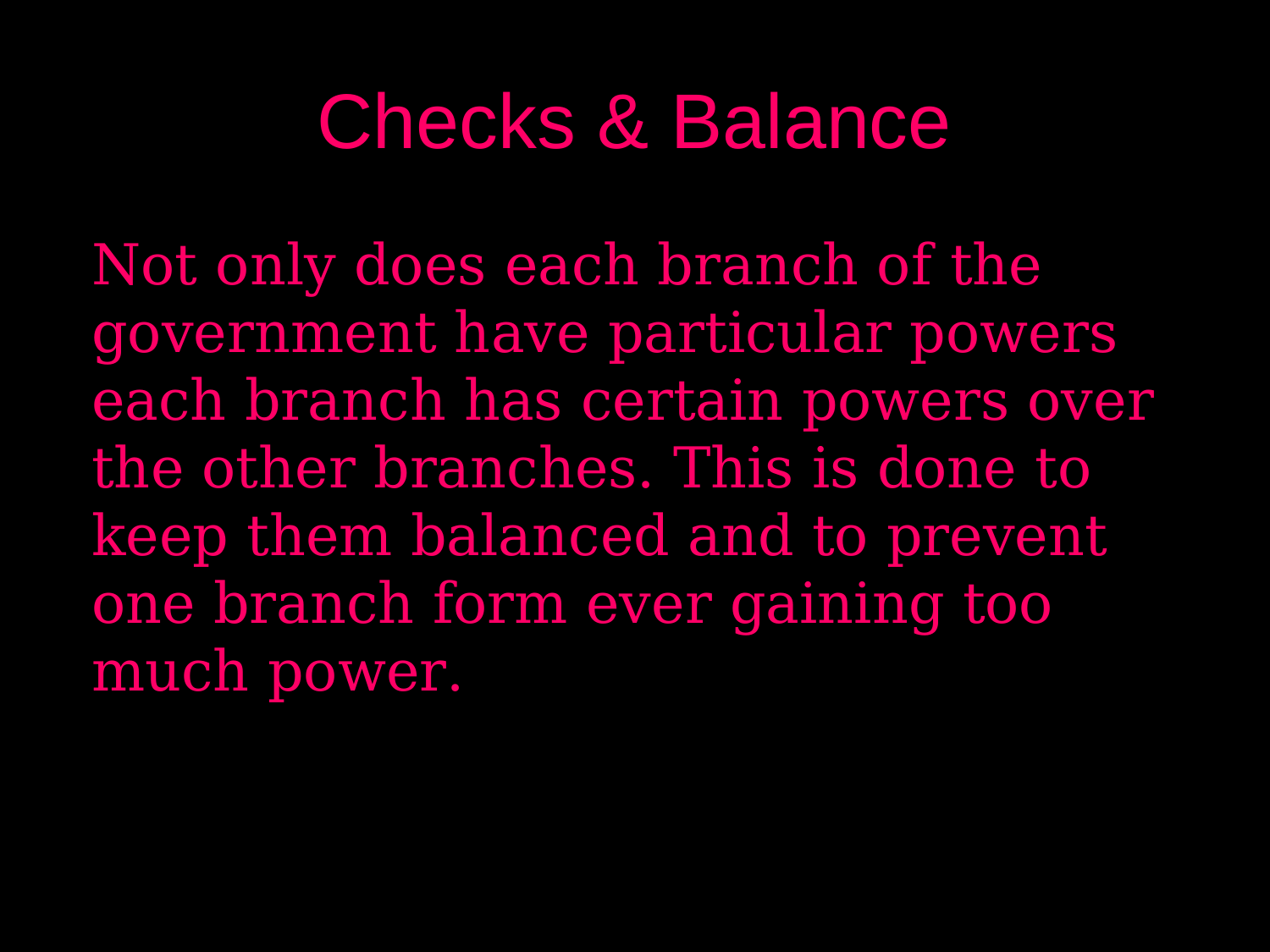

# Checks & Balance
Not only does each branch of the government have particular powers each branch has certain powers over the other branches. This is done to keep them balanced and to prevent one branch form ever gaining too much power.